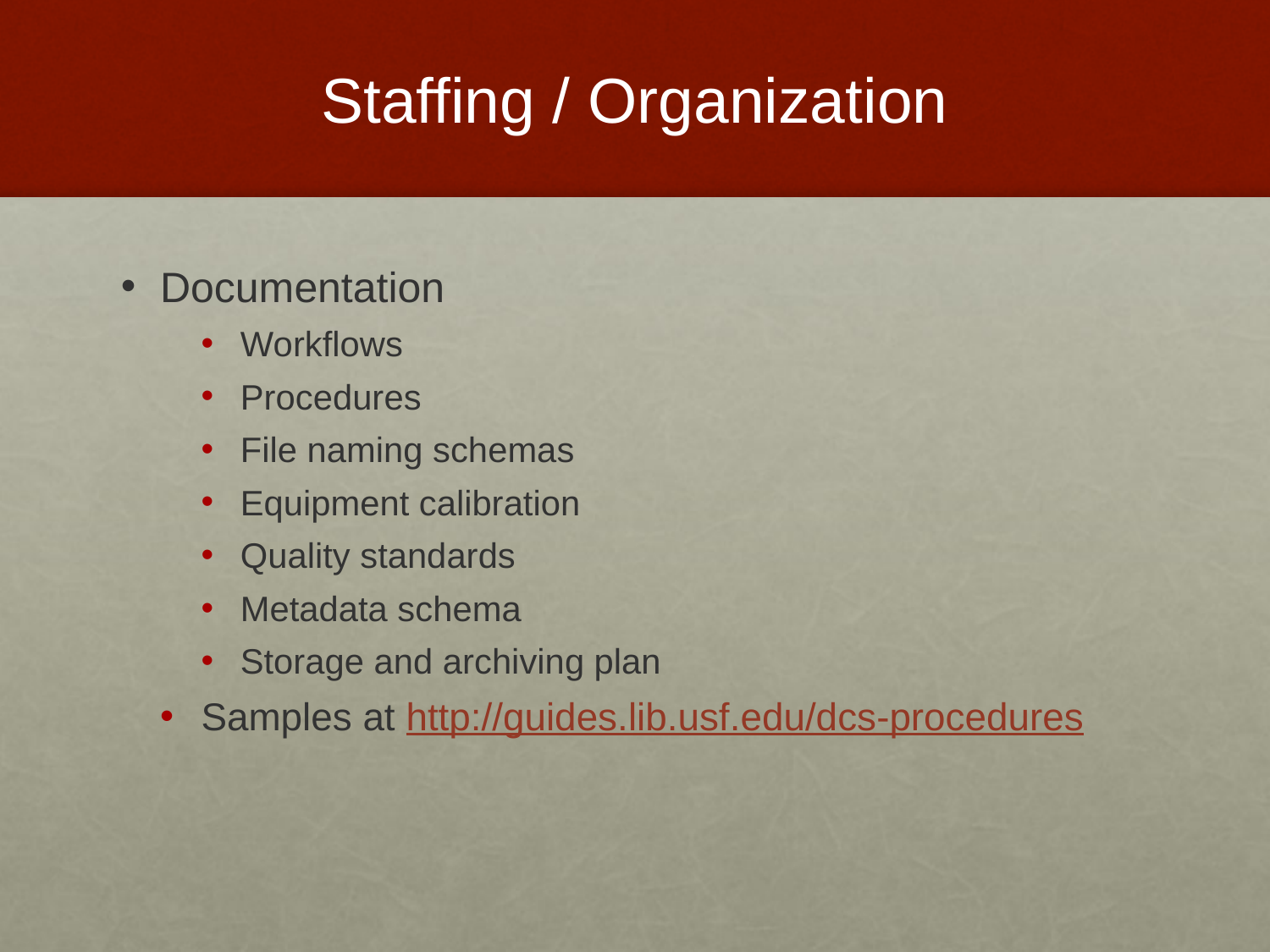

# Staffing / Organization
Documentation
Workflows
Procedures
File naming schemas
Equipment calibration
Quality standards
Metadata schema
Storage and archiving plan
Samples at http://guides.lib.usf.edu/dcs-procedures